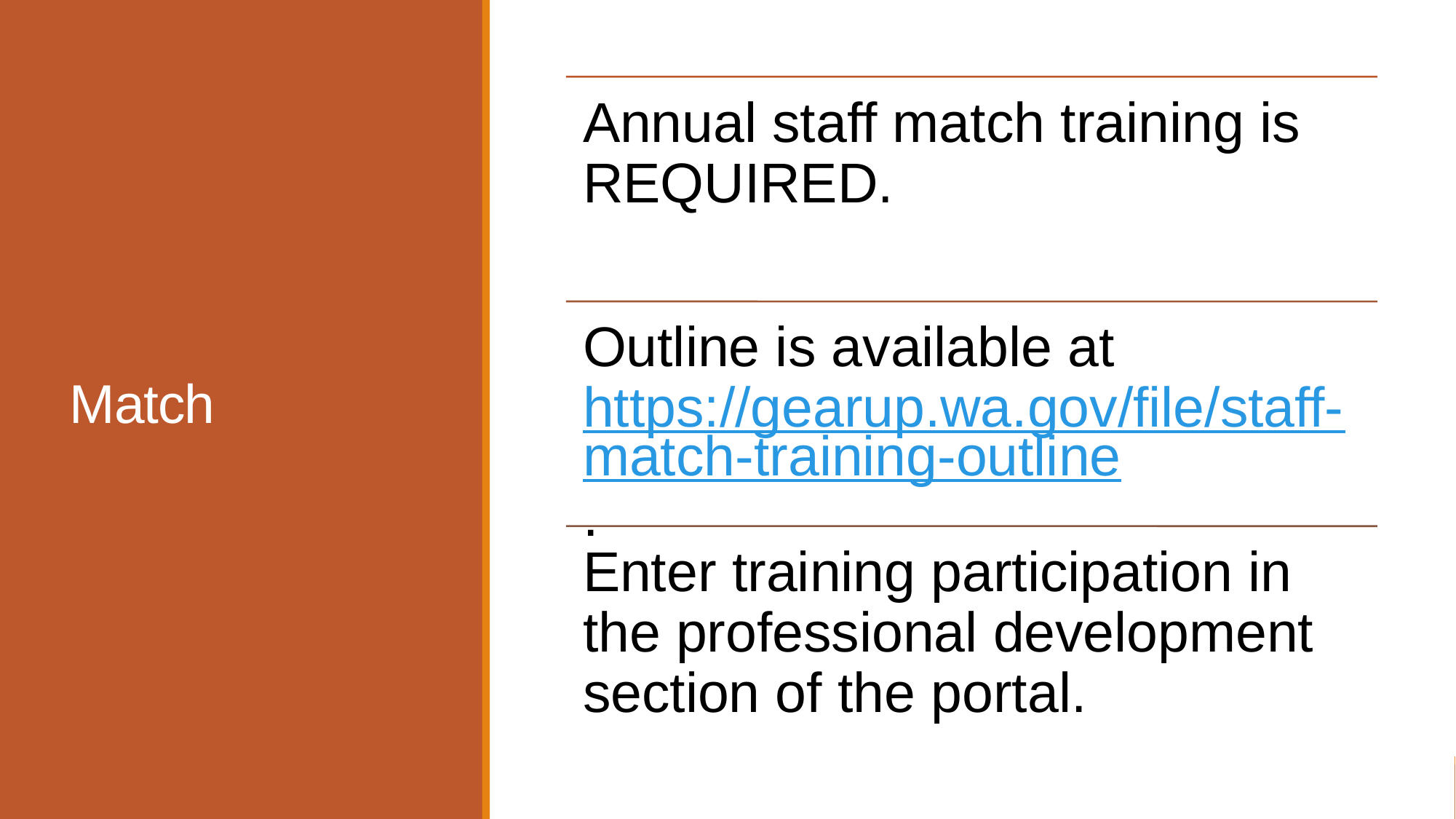

# Match
Annual staff match training is REQUIRED.
Outline is available at https://gearup.wa.gov/file/staff-match-training-outline.
Enter training participation in the professional development section of the portal.